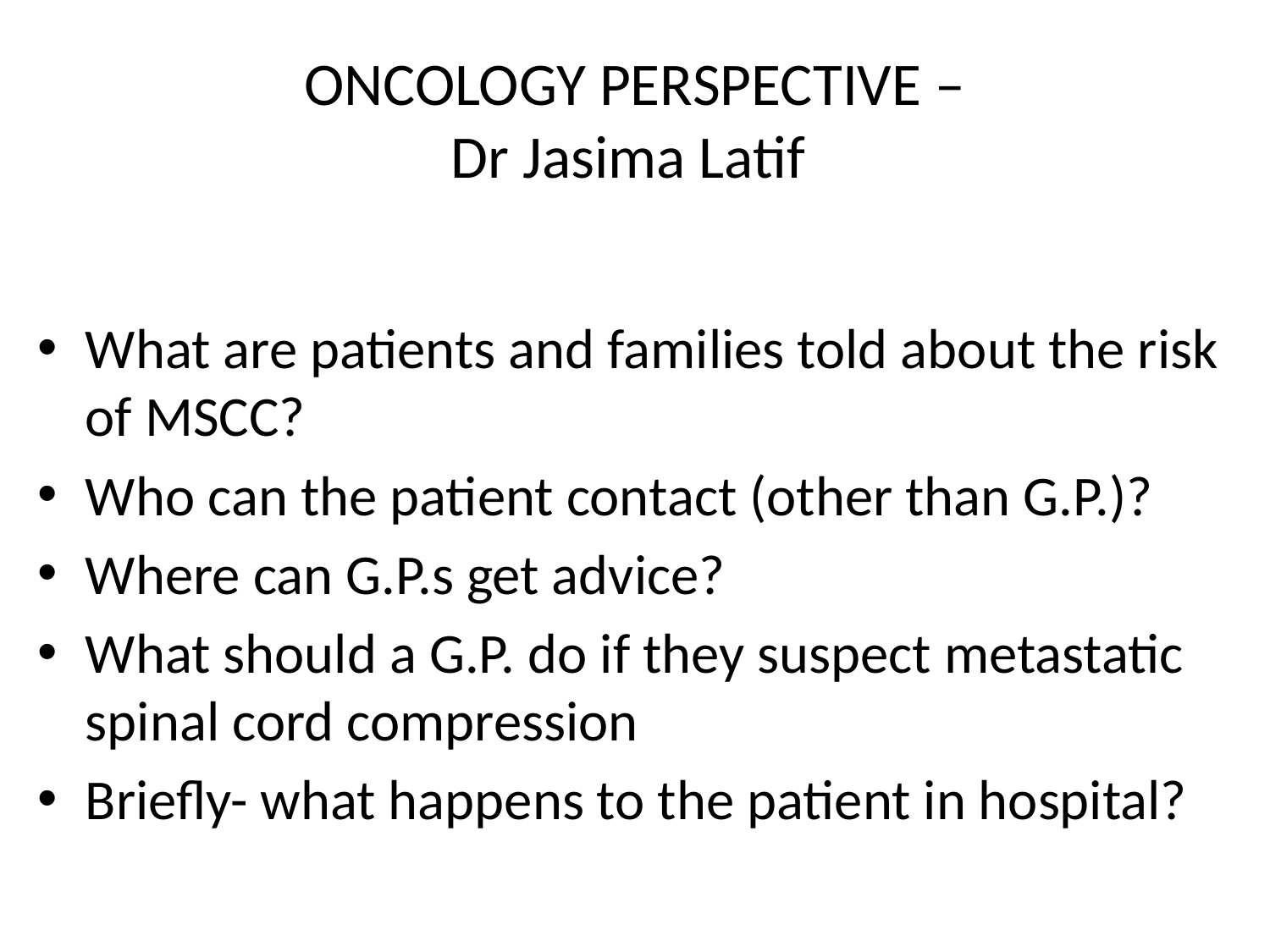

# ONCOLOGY PERSPECTIVE – Dr Jasima Latif
What are patients and families told about the risk of MSCC?
Who can the patient contact (other than G.P.)?
Where can G.P.s get advice?
What should a G.P. do if they suspect metastatic spinal cord compression
Briefly- what happens to the patient in hospital?